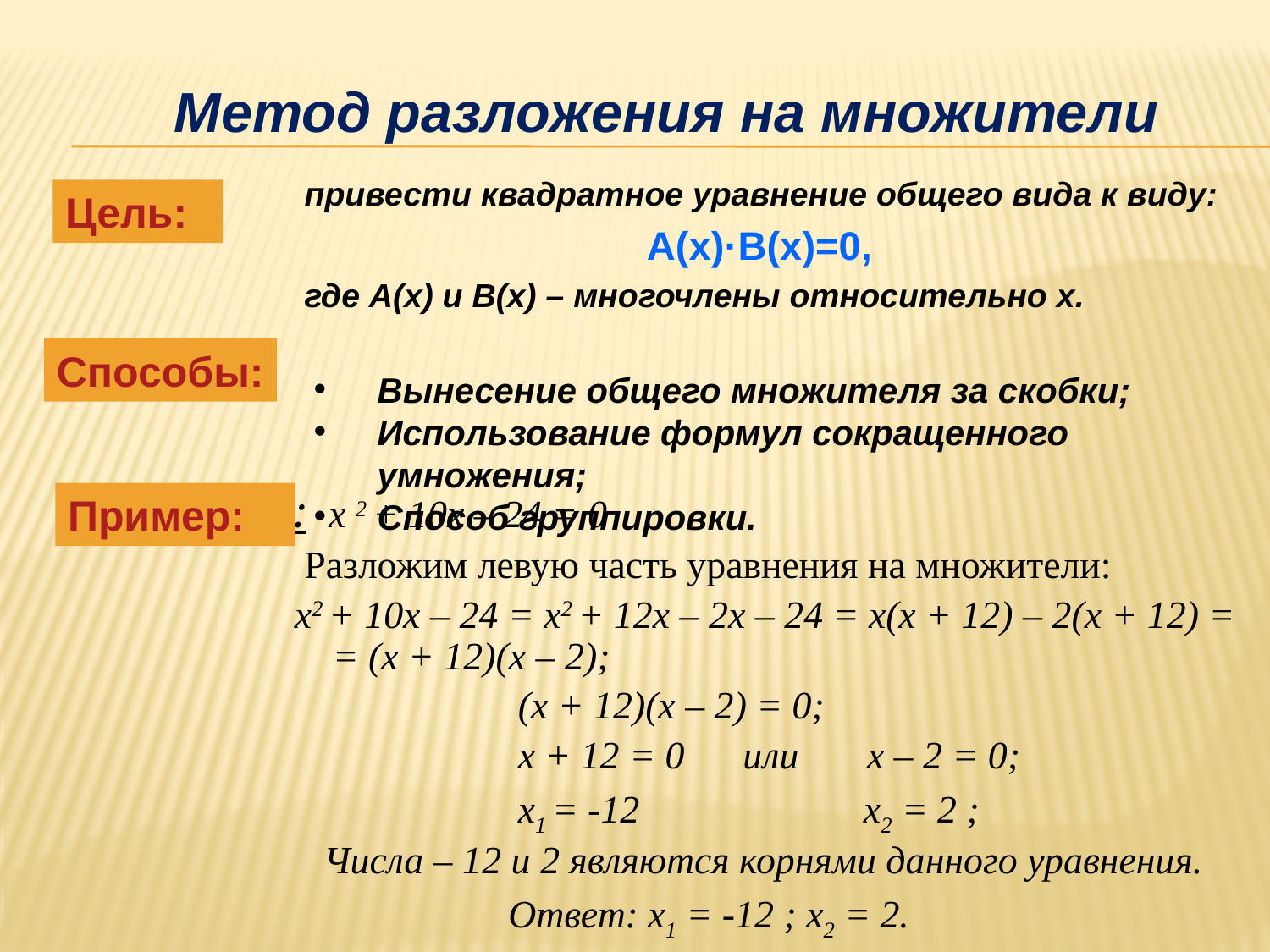

Метод разложения на множители

привести квадратное уравнение общего вида к виду:
А(х)·В(х)=0,
где А(х) и В(х) – многочлены относительно х.
Цель:
Способы:
Вынесение общего множителя за скобки;
Использование формул сокращенного умножения;
Способ группировки.
Пример:
:  х 2 + 10х – 24 = 0
 Разложим левую часть уравнения на множители:
х2 + 10х – 24 = х2 + 12х – 2х – 24 = х(х + 12) – 2(х + 12) = = (х + 12)(х – 2);
		      (х + 12)(х – 2) = 0;
		      х + 12 = 0      или       х – 2 = 0;
		      х1 = -12                       х2 = 2 ;
   Числа – 12 и 2 являются корнями данного уравнения.
		     Ответ: х1 = -12 ; х2 = 2.